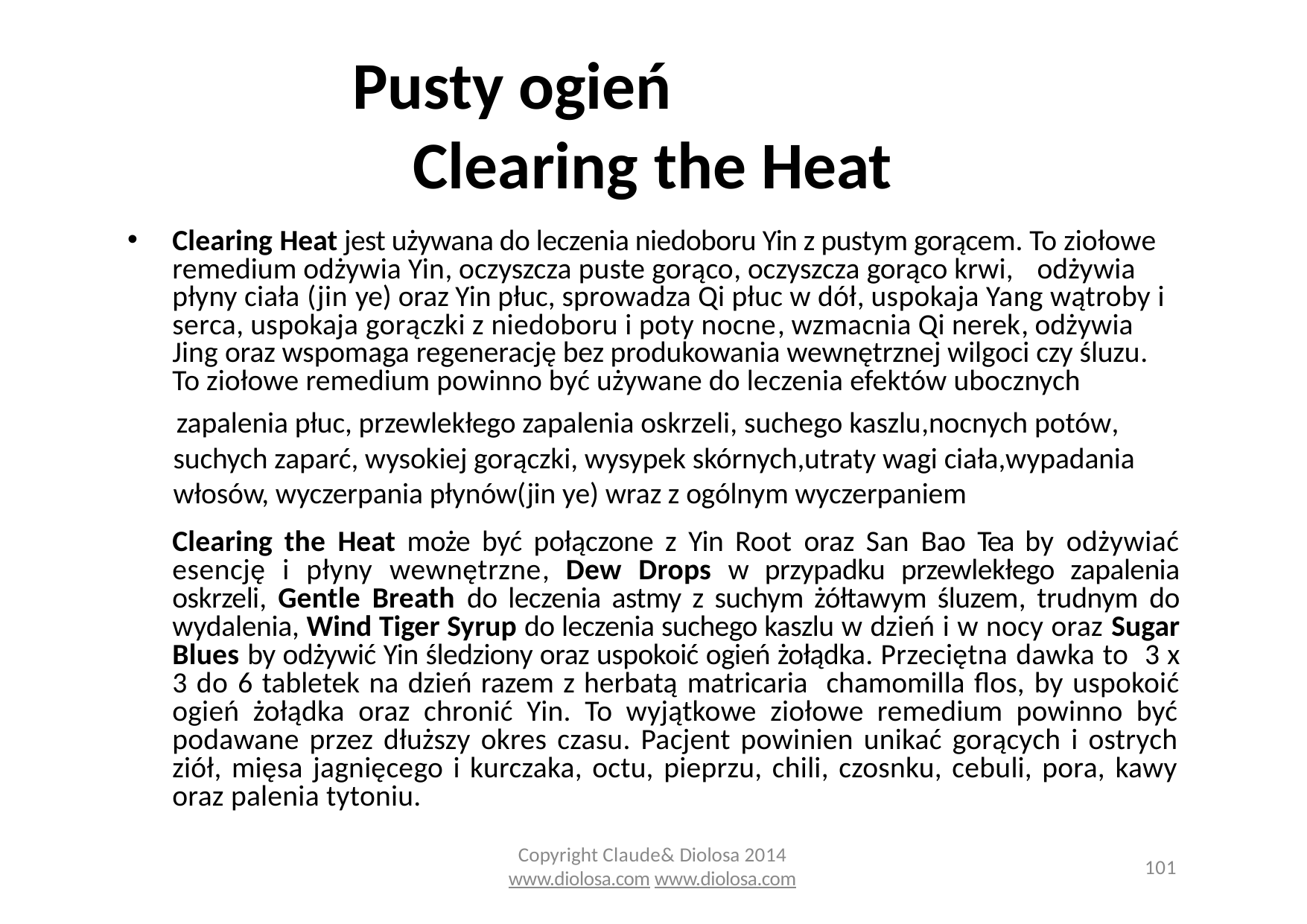

# Pusty ogień Clearing the Heat
Clearing Heat jest używana do leczenia niedoboru Yin z pustym gorącem. To ziołowe remedium odżywia Yin, oczyszcza puste gorąco, oczyszcza gorąco krwi,   odżywia płyny ciała (jin ye) oraz Yin płuc, sprowadza Qi płuc w dół, uspokaja Yang wątroby i serca, uspokaja gorączki z niedoboru i poty nocne, wzmacnia Qi nerek, odżywia Jing oraz wspomaga regenerację bez produkowania wewnętrznej wilgoci czy śluzu.  To ziołowe remedium powinno być używane do leczenia efektów ubocznych
zapalenia płuc, przewlekłego zapalenia oskrzeli, suchego kaszlu,nocnych potów,
suchych zaparć, wysokiej gorączki, wysypek skórnych,utraty wagi ciała,wypadania włosów, wyczerpania płynów(jin ye) wraz z ogólnym wyczerpaniem
Clearing the Heat może być połączone z Yin Root oraz San Bao Tea by odżywiać esencję i płyny wewnętrzne, Dew Drops w przypadku przewlekłego zapalenia oskrzeli, Gentle Breath do leczenia astmy z suchym żółtawym śluzem, trudnym do wydalenia, Wind Tiger Syrup do leczenia suchego kaszlu w dzień i w nocy oraz Sugar Blues by odżywić Yin śledziony oraz uspokoić ogień żołądka. Przeciętna dawka to  3 x 3 do 6 tabletek na dzień razem z herbatą matricaria  chamomilla flos, by uspokoić ogień żołądka oraz chronić Yin. To wyjątkowe ziołowe remedium powinno być podawane przez dłuższy okres czasu. Pacjent powinien unikać gorących i ostrych ziół, mięsa jagnięcego i kurczaka, octu, pieprzu, chili, czosnku, cebuli, pora, kawy oraz palenia tytoniu.
Copyright Claude& Diolosa 2014
www.diolosa.com www.diolosa.com
101